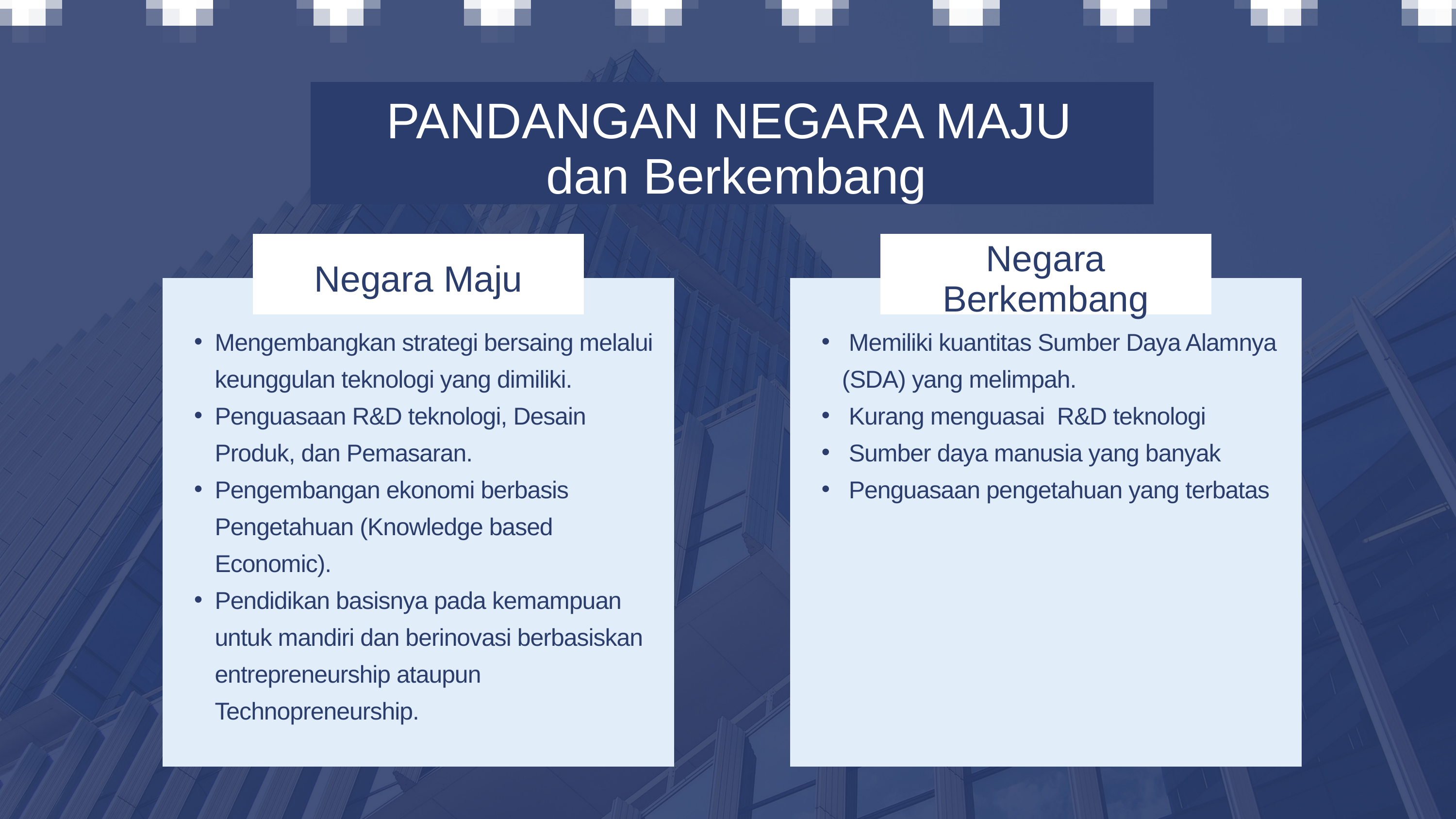

PANDANGAN NEGARA MAJU
dan Berkembang

Negara Berkembang
Negara Maju

Mengembangkan strategi bersaing melalui keunggulan teknologi yang dimiliki.
Penguasaan R&D teknologi, Desain Produk, dan Pemasaran.
Pengembangan ekonomi berbasis Pengetahuan (Knowledge based Economic).
Pendidikan basisnya pada kemampuan untuk mandiri dan berinovasi berbasiskan entrepreneurship ataupun Technopreneurship.
 Memiliki kuantitas Sumber Daya Alamnya (SDA) yang melimpah.
 Kurang menguasai  R&D teknologi
 Sumber daya manusia yang banyak
 Penguasaan pengetahuan yang terbatas